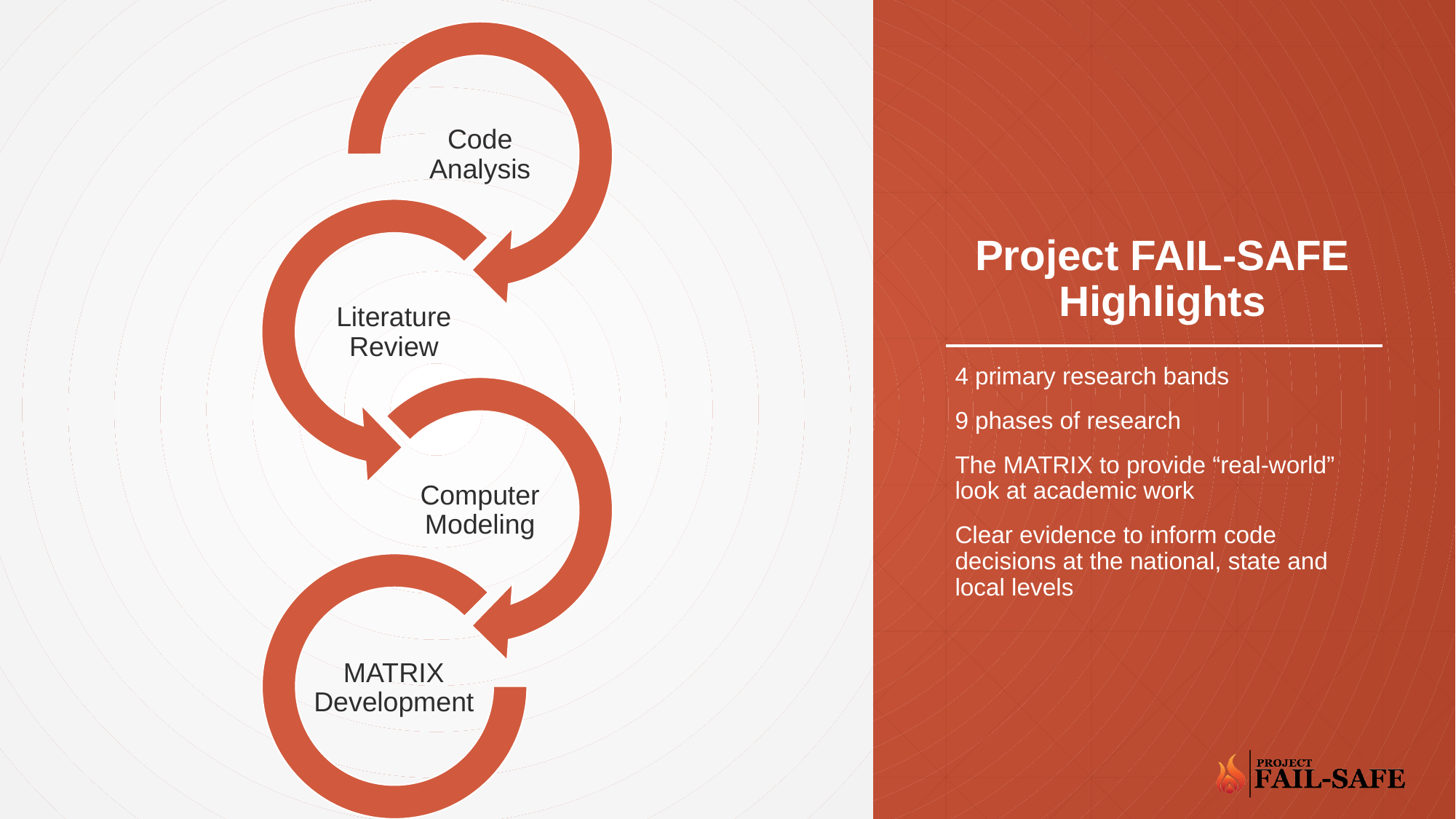

Code
Analysis
Literature Review
Computer Modeling
MATRIX Development
# Project FAIL-SAFE Highlights
4 primary research bands
9 phases of research
The MATRIX to provide “real-world” look at academic work
Clear evidence to inform code decisions at the national, state and local levels